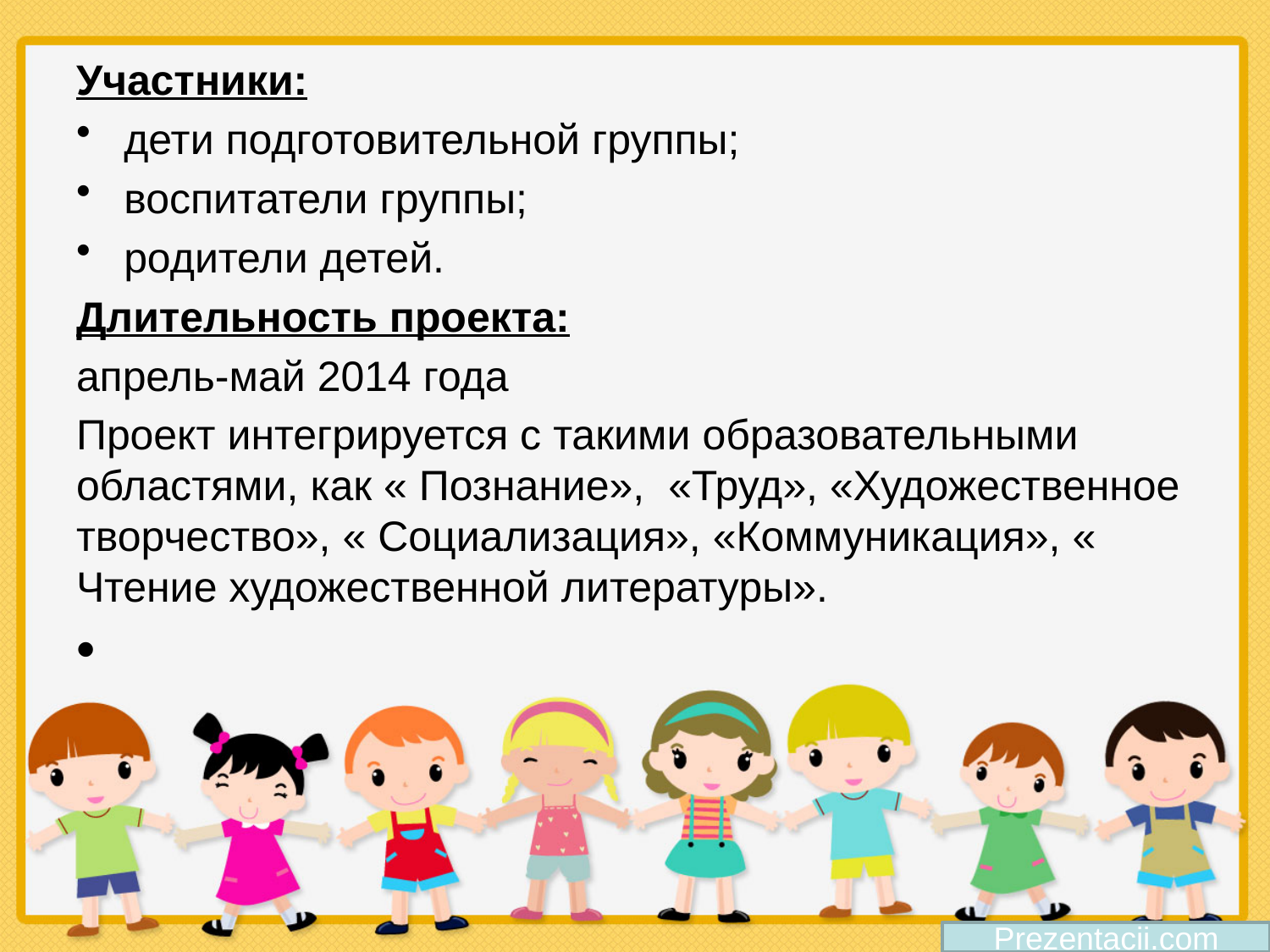

Участники:
дети подготовительной группы;
воспитатели группы;
родители детей.
Длительность проекта:
апрель-май 2014 года
Проект интегрируется с такими образовательными областями, как « Познание»,  «Труд», «Художественное творчество», « Социализация», «Коммуникация», « Чтение художественной литературы».

Prezentacii.com